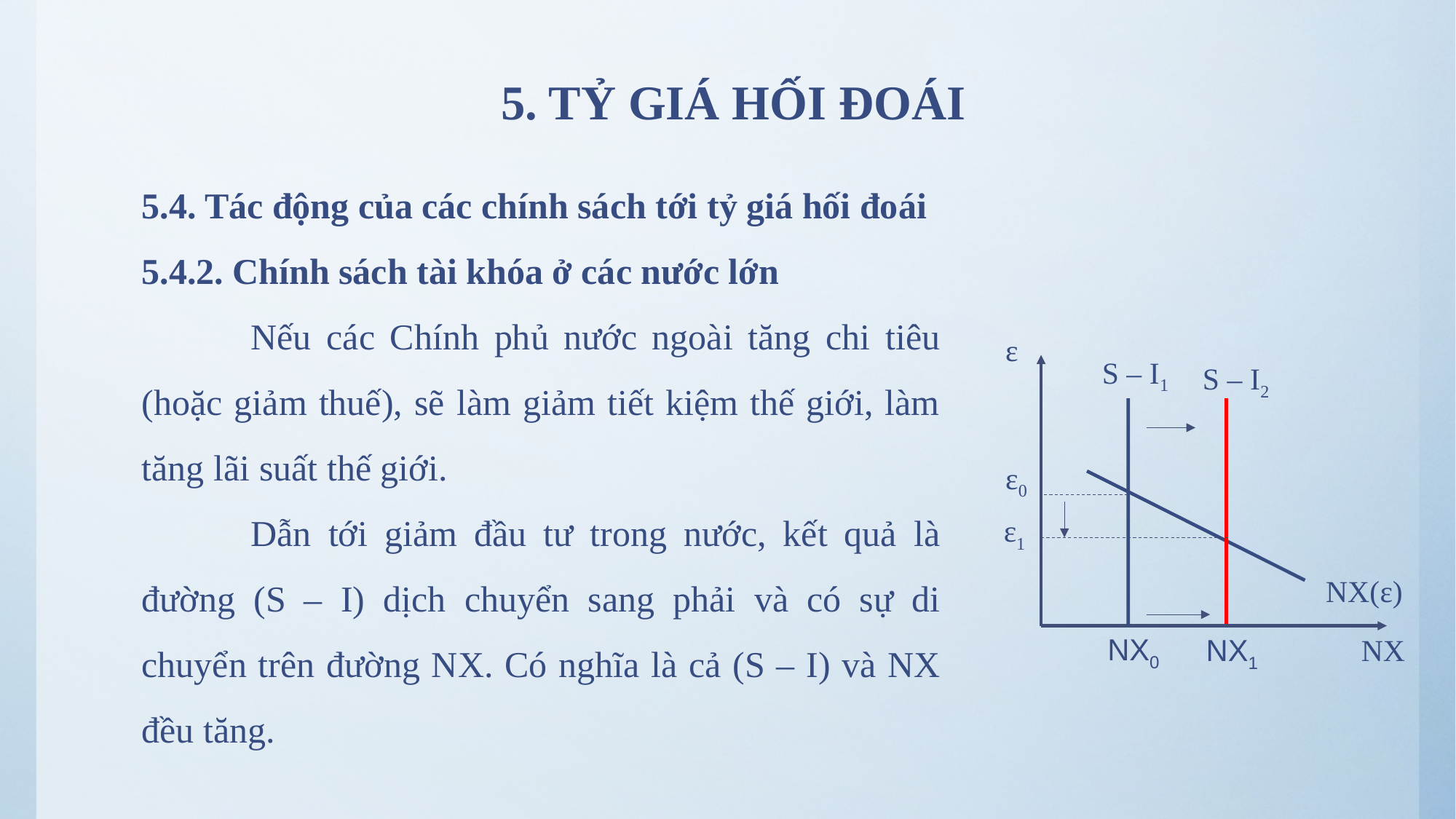

# 5. TỶ GIÁ HỐI ĐOÁI

5.4. Tác động của các chính sách tới tỷ giá hối đoái
5.4.2. Chính sách tài khóa ở các nước lớn
	Nếu các Chính phủ nước ngoài tăng chi tiêu (hoặc giảm thuế), sẽ làm giảm tiết kiệm thế giới, làm tăng lãi suất thế giới.
	Dẫn tới giảm đầu tư trong nước, kết quả là đường (S – I) dịch chuyển sang phải và có sự di chuyển trên đường NX. Có nghĩa là cả (S – I) và NX đều tăng.
ε
S – I1
S – I2

ε0

ε1
NX(ε)
NX0
NX1
NX